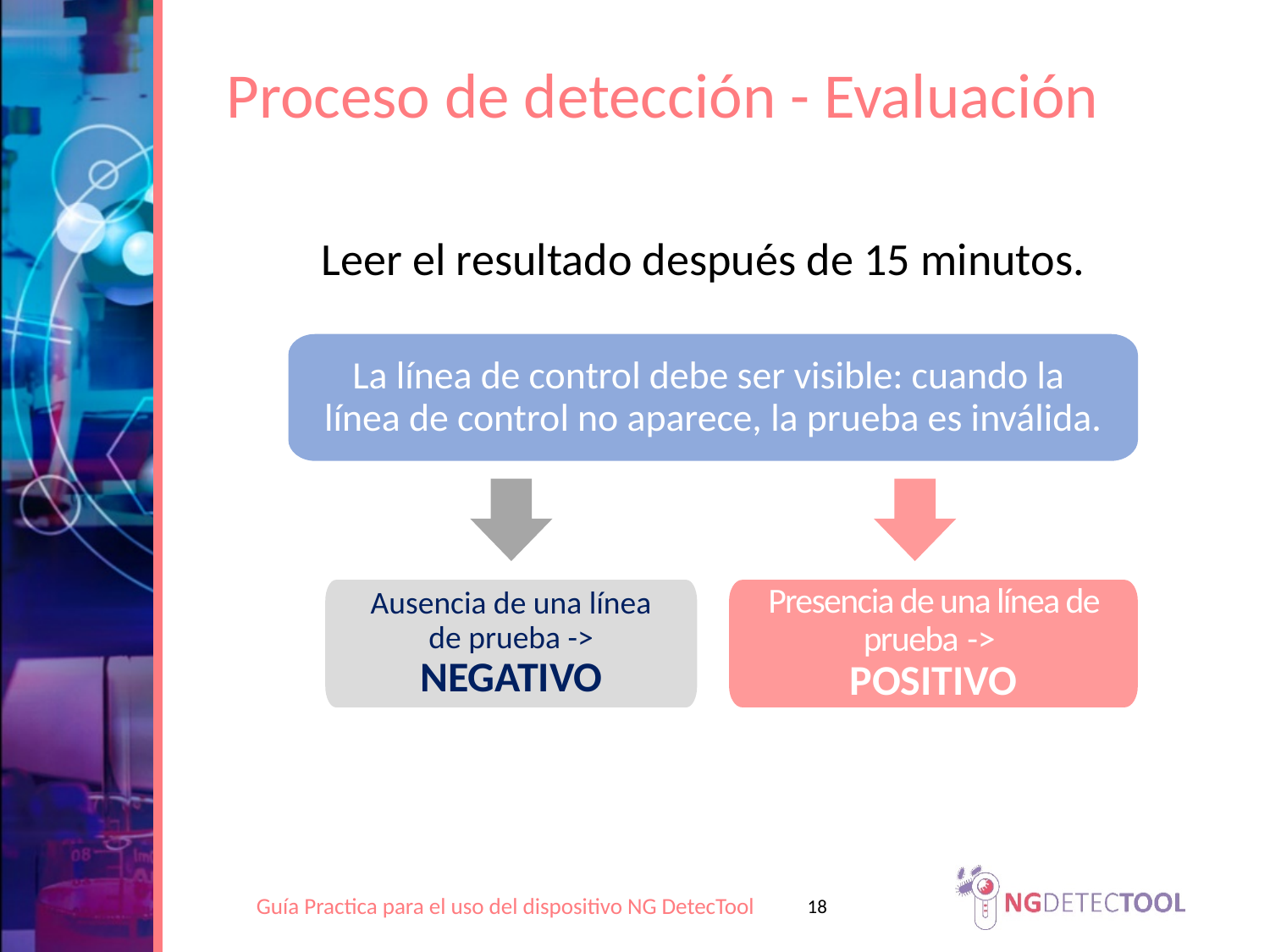

Proceso de detección - Evaluación
Leer el resultado después de 15 minutos.
La línea de control debe ser visible: cuando la
línea de control no aparece, la prueba es inválida.

Ausencia de una línea de prueba -> NEGATIVO
Presencia de una línea de prueba ->
POSITIVO
18